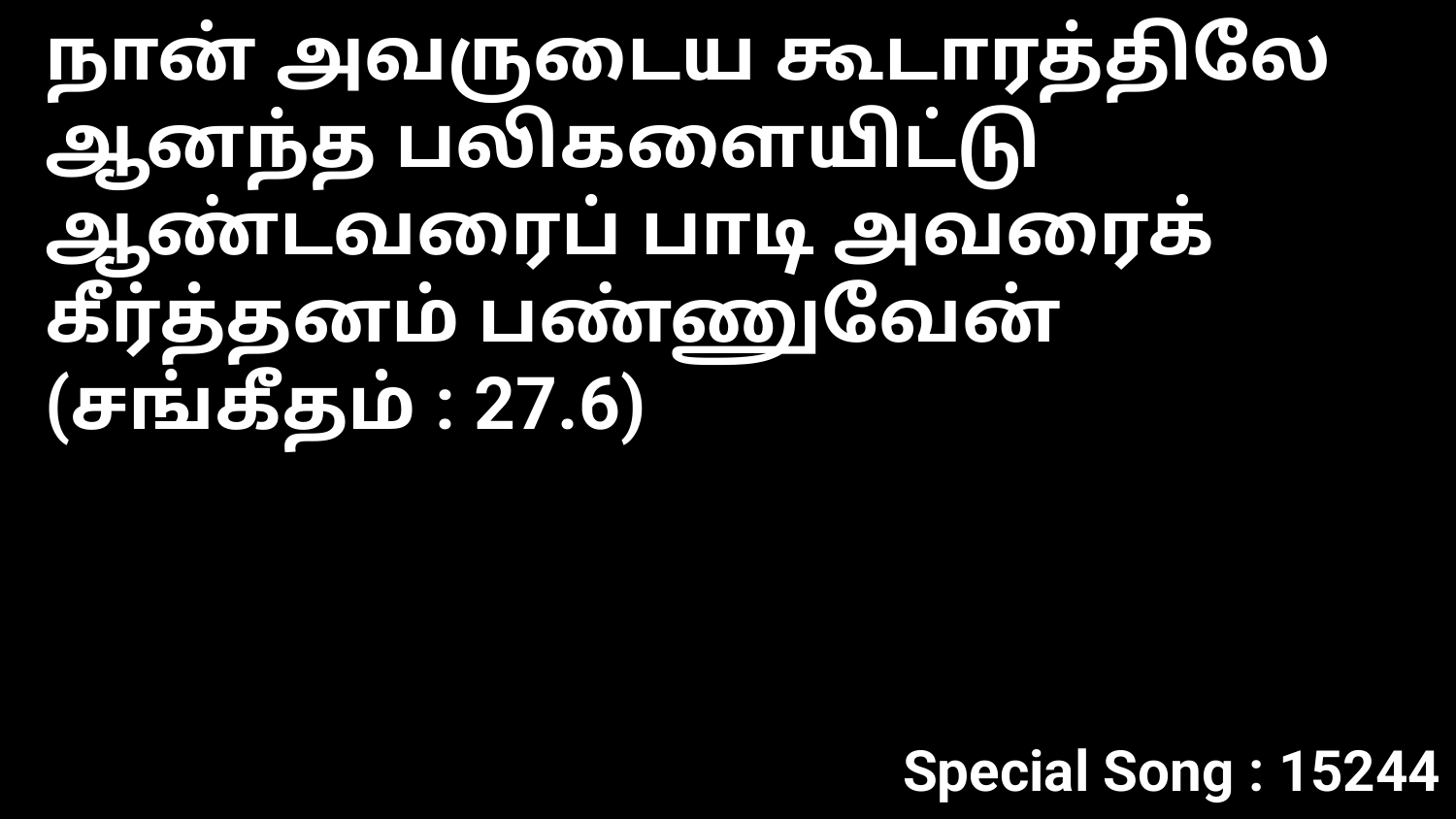

நான் அவருடைய கூடாரத்திலே ஆனந்த பலிகளையிட்டு ஆண்டவரைப் பாடி அவரைக் கீர்த்தனம் பண்ணுவேன் (சங்கீதம் : 27.6)

Special Song : 15244